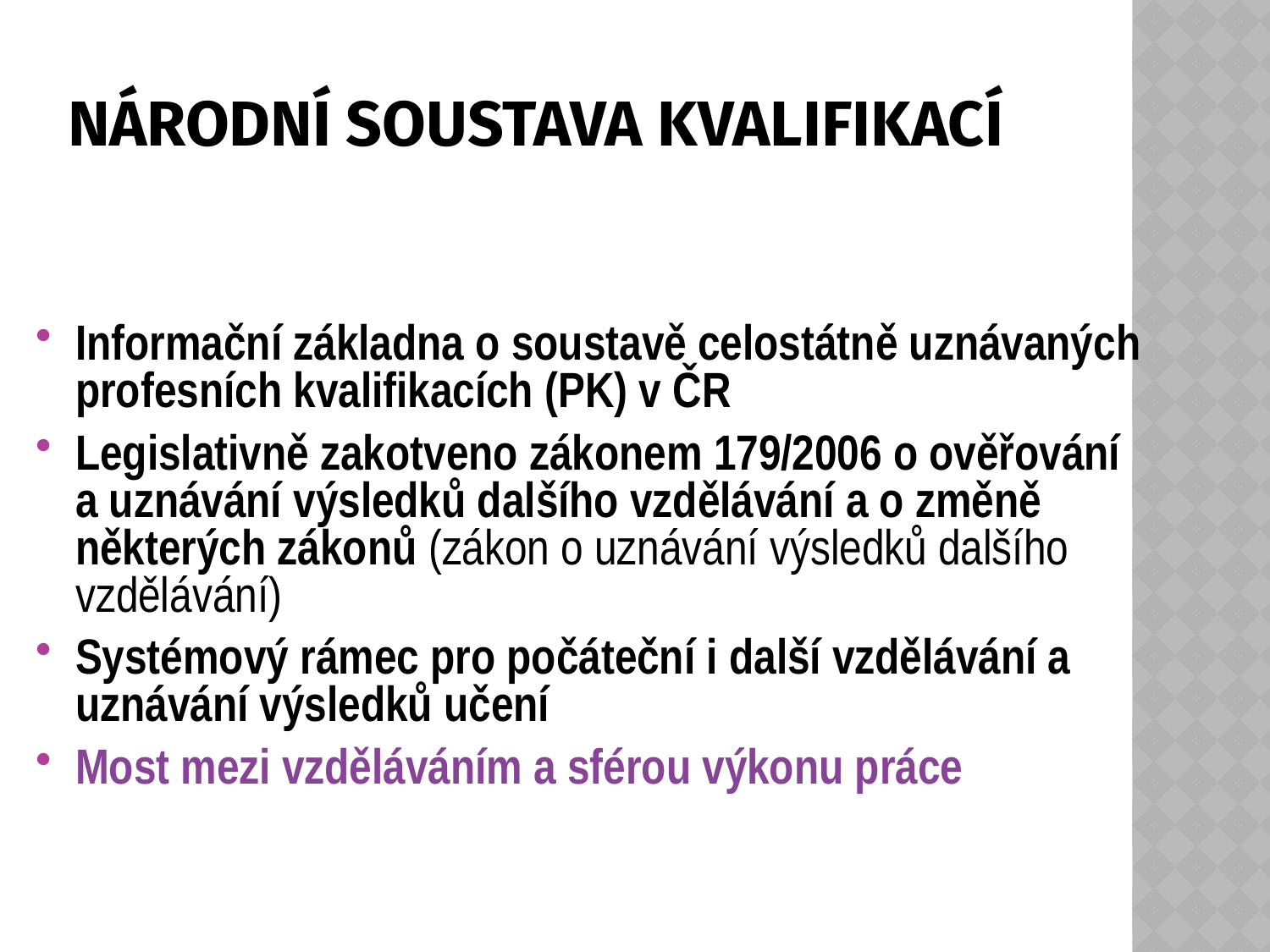

# Národní soustava kvalifikací
Informační základna o soustavě celostátně uznávaných profesních kvalifikacích (PK) v ČR
Legislativně zakotveno zákonem 179/2006 o ověřování a uznávání výsledků dalšího vzdělávání a o změně některých zákonů (zákon o uznávání výsledků dalšího vzdělávání)
Systémový rámec pro počáteční i další vzdělávání a uznávání výsledků učení
Most mezi vzděláváním a sférou výkonu práce